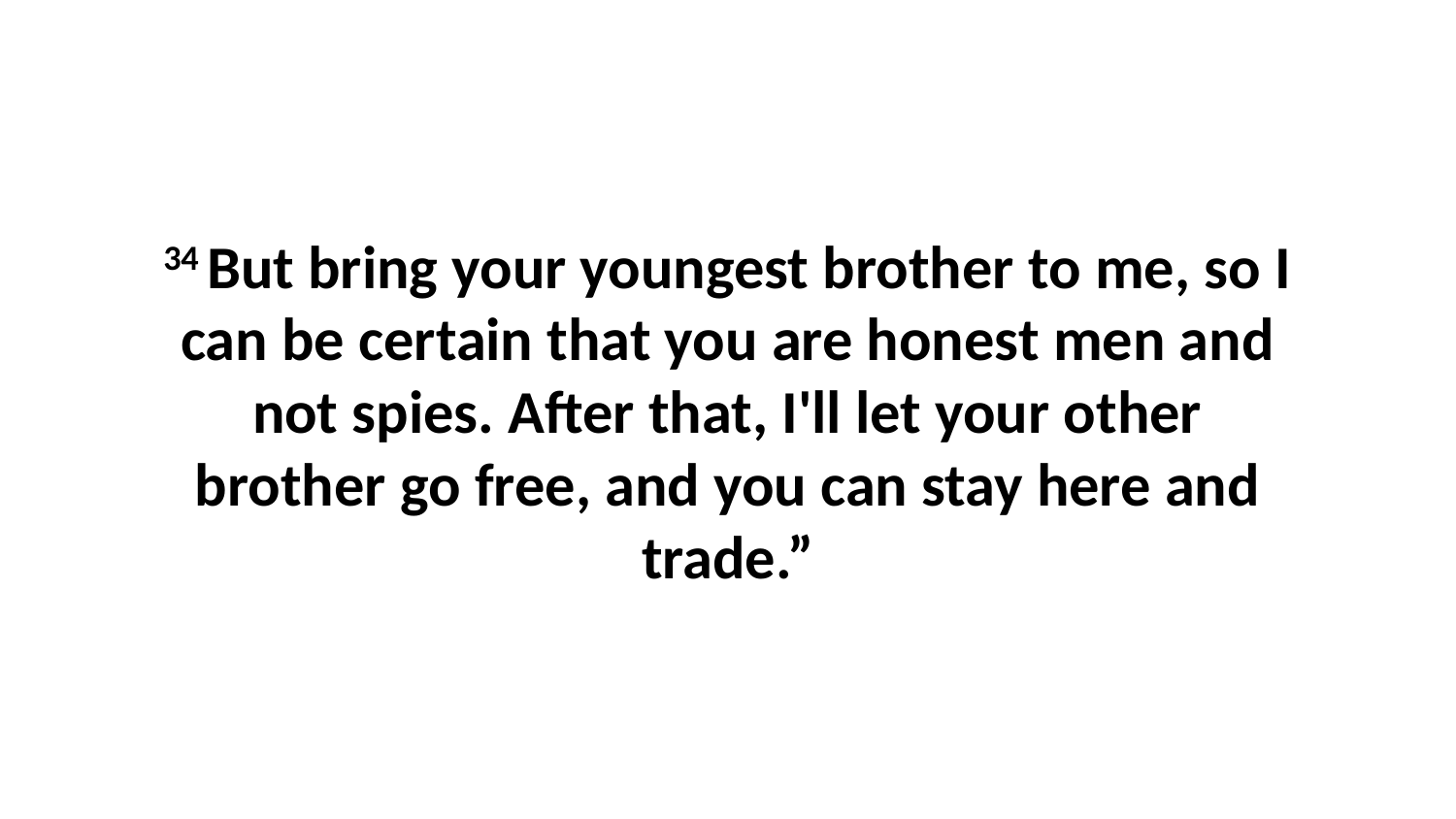

34 But bring your youngest brother to me, so I can be certain that you are honest men and not spies. After that, I'll let your other brother go free, and you can stay here and trade.”